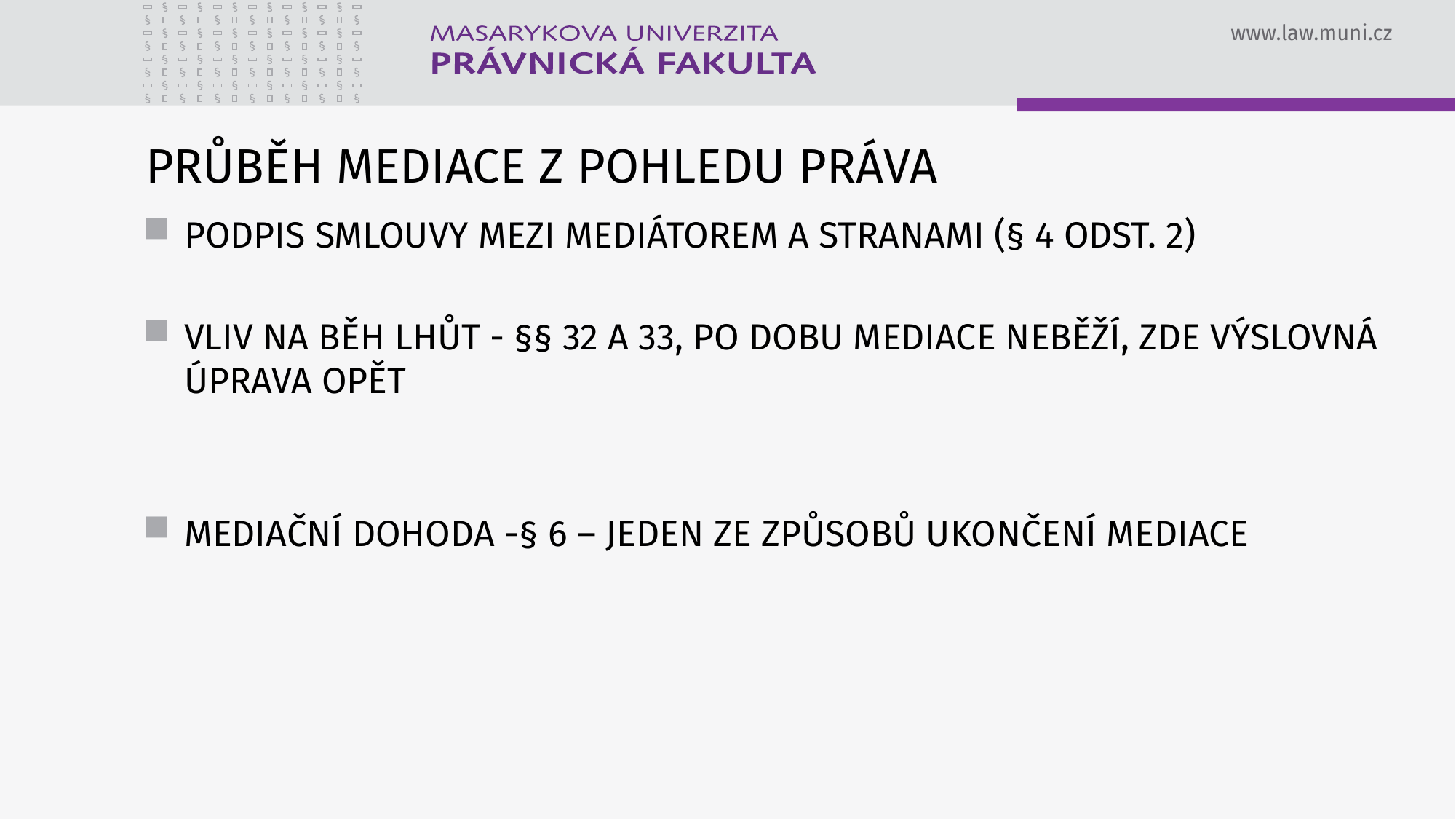

# PRŮBĚH MEDIACE Z POHLEDU PRÁVA
PODPIS SMLOUVY MEZI MEDIÁTOREM A STRANAMI (§ 4 ODST. 2)

VLIV NA BĚH LHŮT - §§ 32 A 33, PO DOBU MEDIACE NEBĚŽÍ, ZDE VÝSLOVNÁ ÚPRAVA OPĚT

MEDIAČNÍ DOHODA -§ 6 – JEDEN ZE ZPŮSOBŮ UKONČENÍ MEDIACE